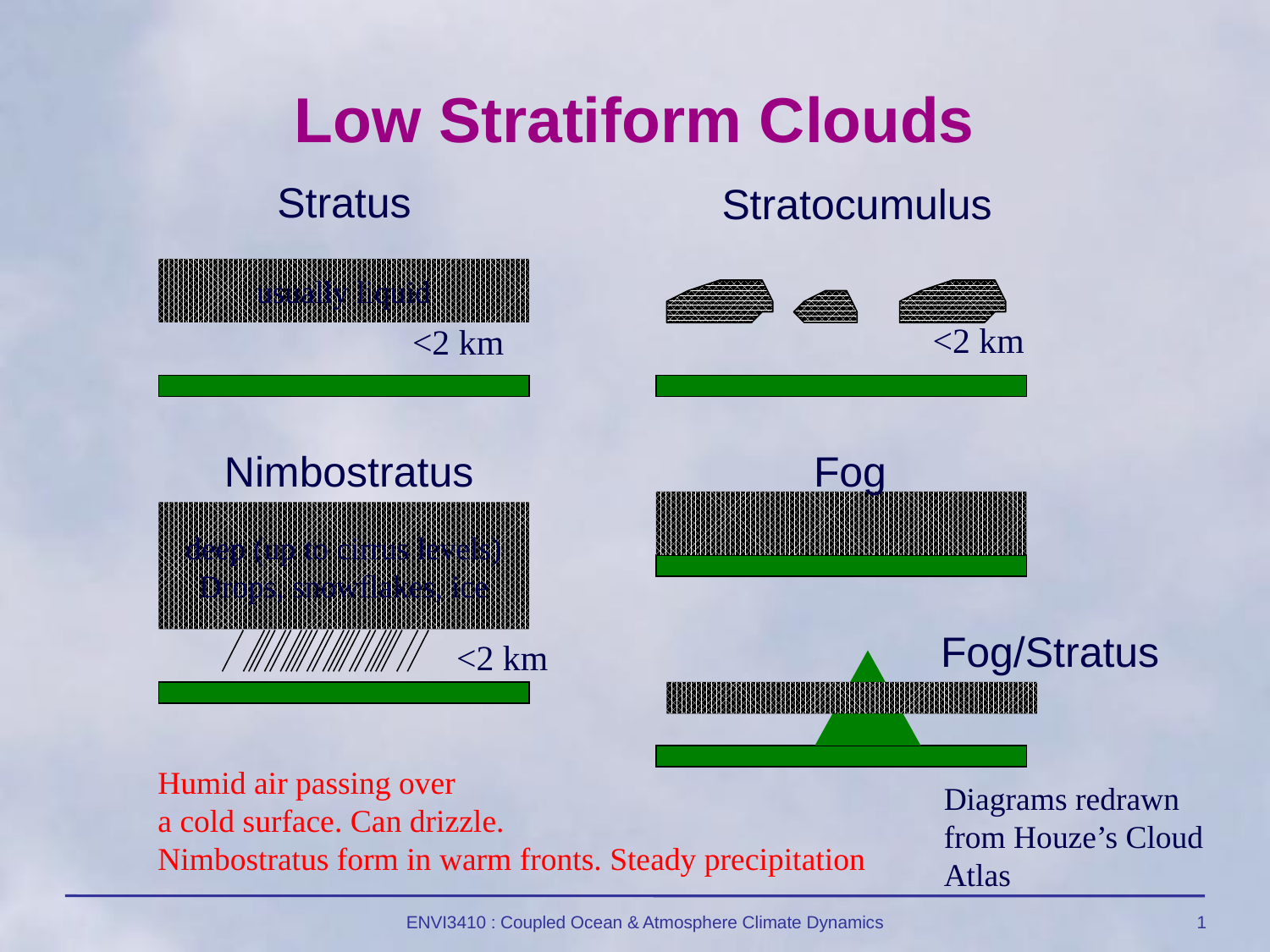

# Low Stratiform Clouds
Stratus
Stratocumulus
usually liquid

<2 km
<2 km

Nimbostratus
Fog

deep (up to cirrus levels)
Drops, snowflakes, ice

Fog/Stratus
<2 km

Humid air passing over
a cold surface. Can drizzle.
Nimbostratus form in warm fronts. Steady precipitation
Diagrams redrawn from Houze’s Cloud Atlas